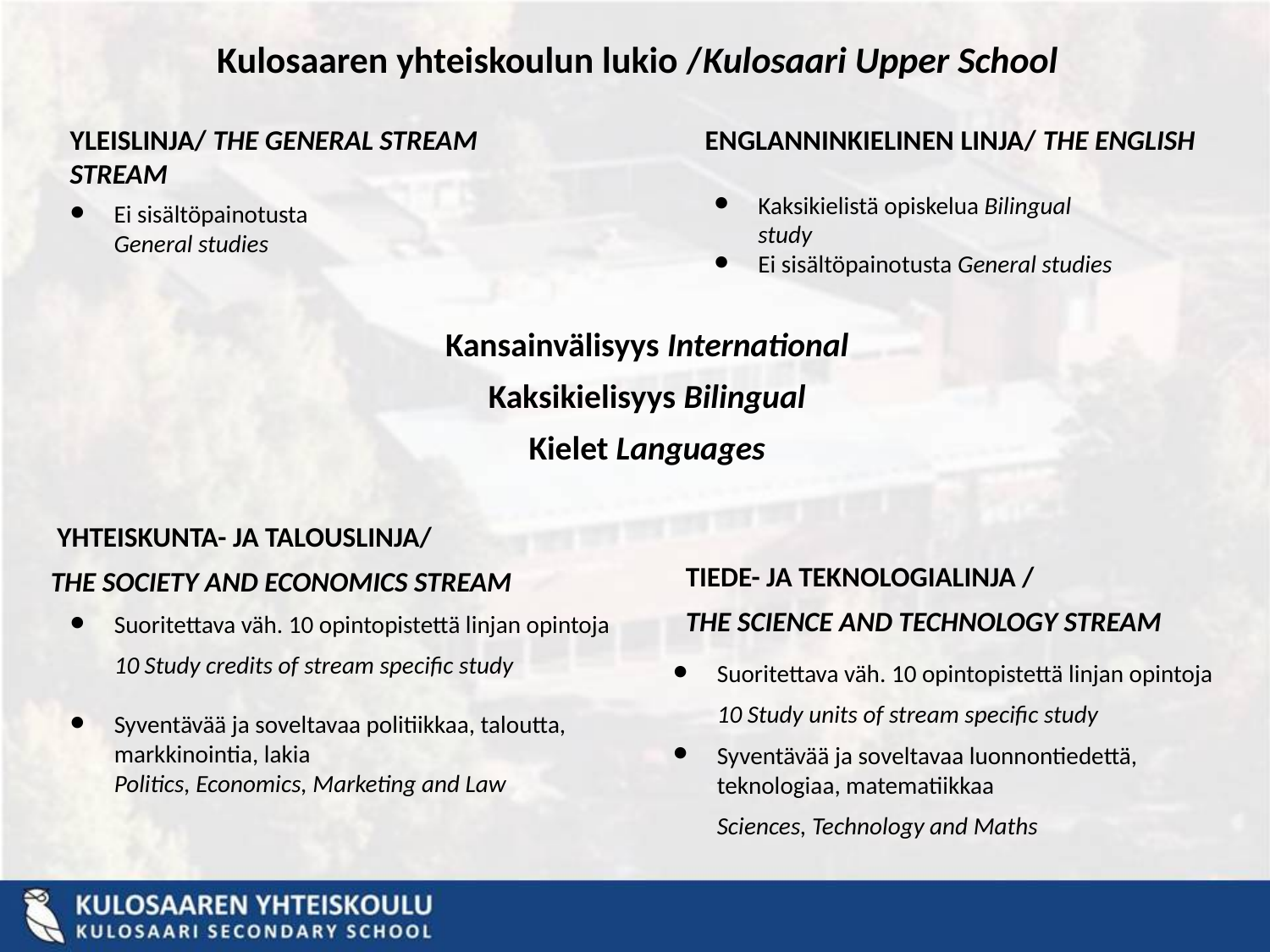

YLEISLINJA/ THE GENERAL STREAM		ENGLANNINKIELINEN LINJA/ THE ENGLISH STREAM

Kansainvälisyys International
Kaksikielisyys Bilingual
Kielet Languages

 YHTEISKUNTA- JA TALOUSLINJA/
THE SOCIETY AND ECONOMICS STREAM
Suoritettava väh. 10 opintopistettä linjan opintoja
10 Study credits of stream specific study

Syventävää ja soveltavaa politiikkaa, taloutta,
markkinointia, lakia
Politics, Economics, Marketing and Law

Kulosaaren yhteiskoulun lukio /Kulosaari Upper School
Kaksikielistä opiskelua Bilingual study
Ei sisältöpainotusta General studies
Ei sisältöpainotusta General studies

TIEDE- JA TEKNOLOGIALINJA /
THE SCIENCE AND TECHNOLOGY STREAM
Suoritettava väh. 10 opintopistettä linjan opintoja
10 Study units of stream specific study
Syventävää ja soveltavaa luonnontiedettä, teknologiaa, matematiikkaa
Sciences, Technology and Maths